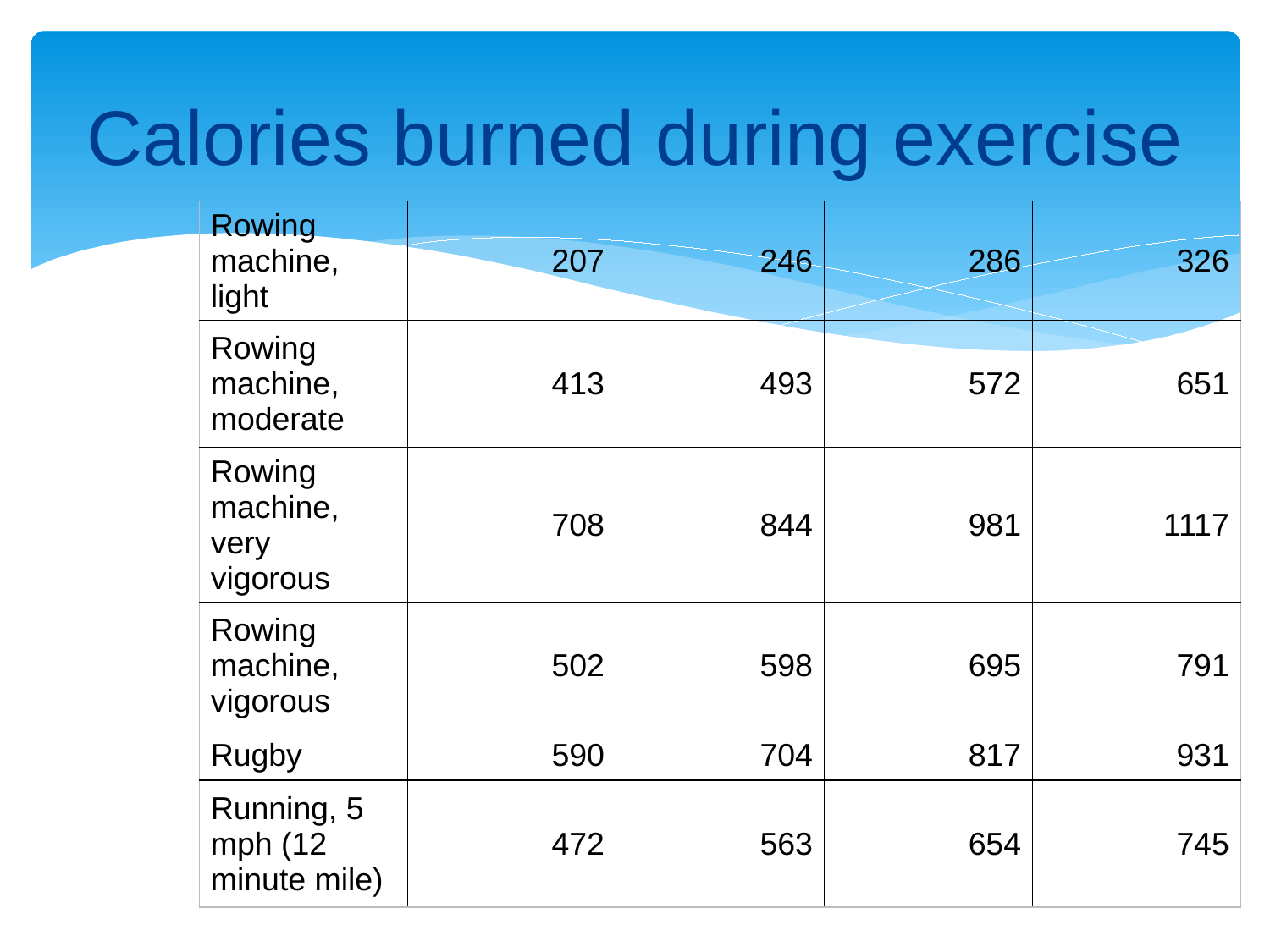

# Calories burned during exercise
| Rowing machine, light | 207 | 246 | 286 | 326 |
| --- | --- | --- | --- | --- |
| Rowing machine, moderate | 413 | 493 | 572 | 651 |
| Rowing machine, very vigorous | 708 | 844 | 981 | 1117 |
| Rowing machine, vigorous | 502 | 598 | 695 | 791 |
| Rugby | 590 | 704 | 817 | 931 |
| Running, 5 mph (12 minute mile) | 472 | 563 | 654 | 745 |